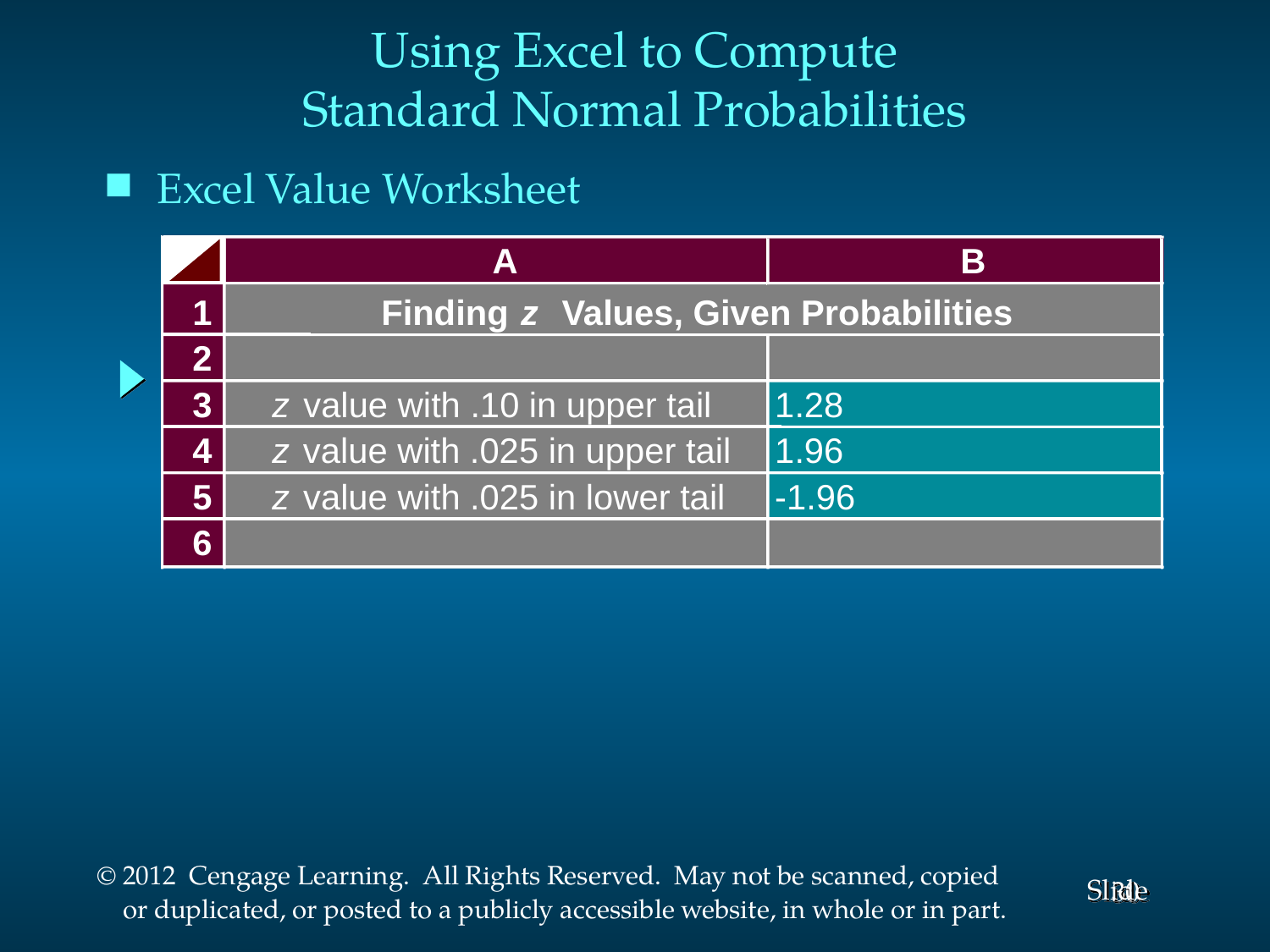

Using Excel to Compute
Standard Normal Probabilities
Excel Value Worksheet

A

B

1
Finding
z
 Values, Given Probabilities

2

3

z
 value with .10 in upper tail
1.28

4

z
 value with .025 in upper tail
1.96

5

z
 value with .025 in lower tail
-1.96

6